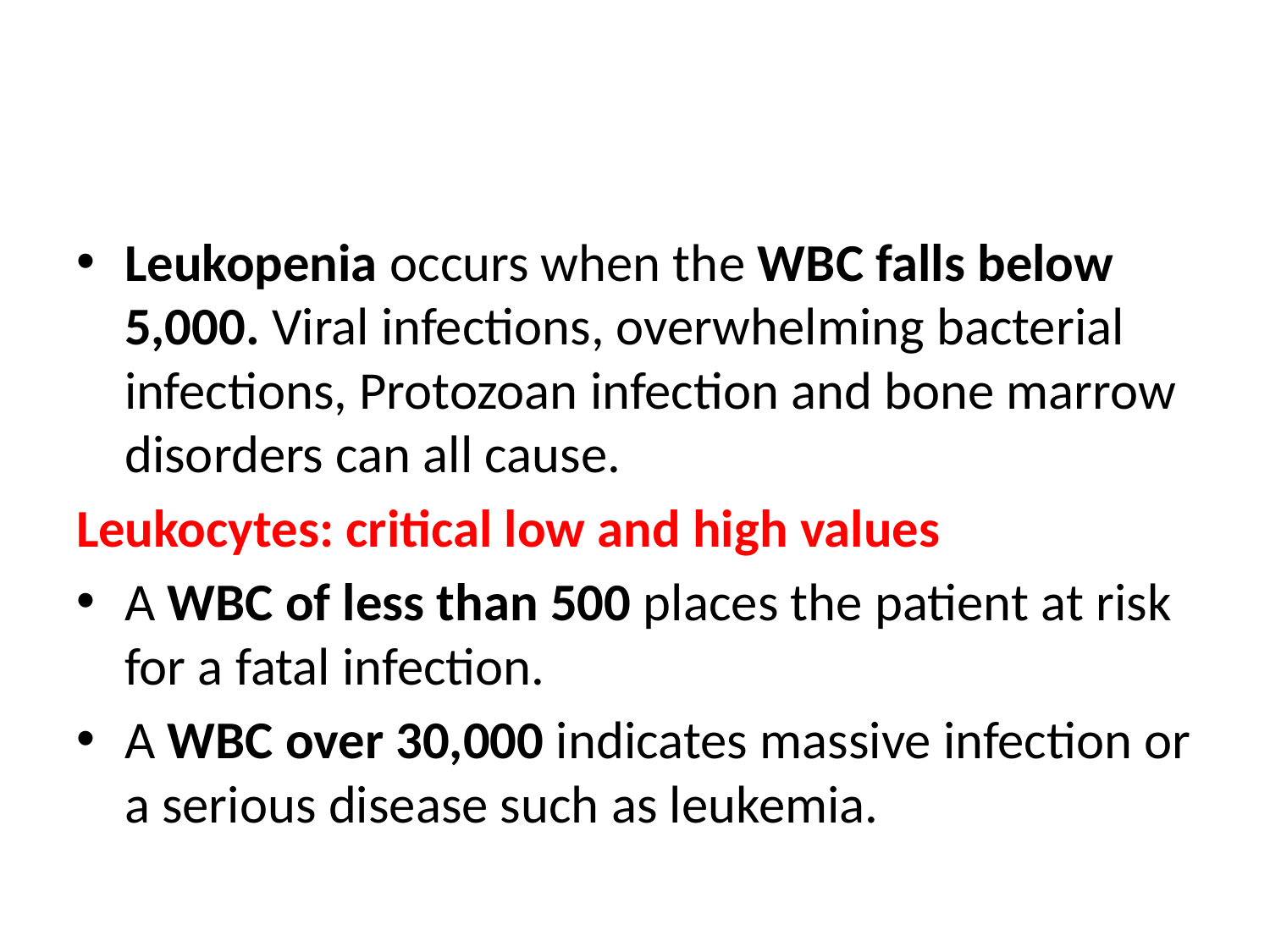

#
Leukopenia occurs when the WBC falls below 5,000. Viral infections, overwhelming bacterial infections, Protozoan infection and bone marrow disorders can all cause.
Leukocytes: critical low and high values
A WBC of less than 500 places the patient at risk for a fatal infection.
A WBC over 30,000 indicates massive infection or a serious disease such as leukemia.